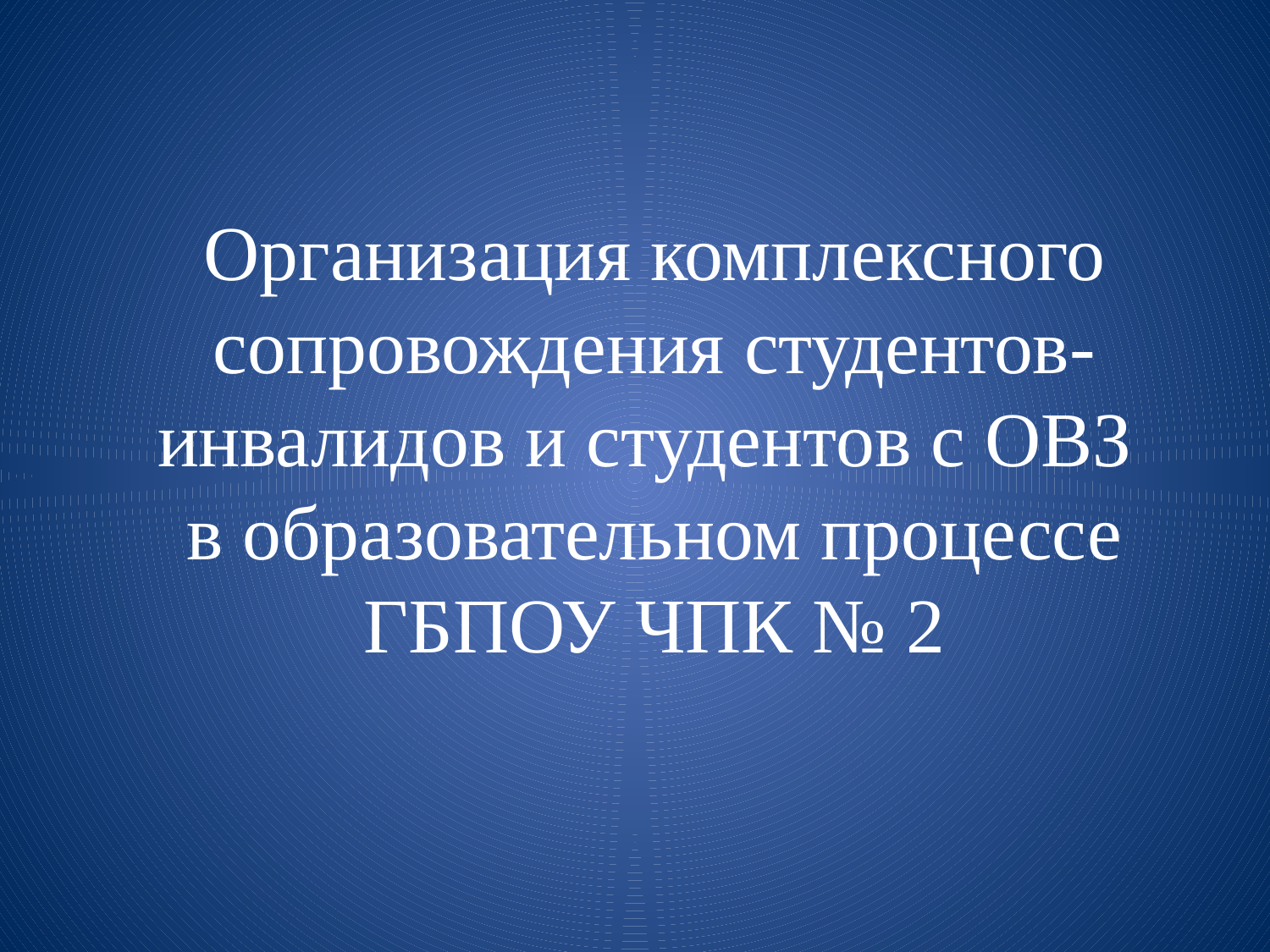

# Организация комплексного сопровождения студентов- инвалидов и студентов с ОВЗ в образовательном процессе ГБПОУ ЧПК № 2